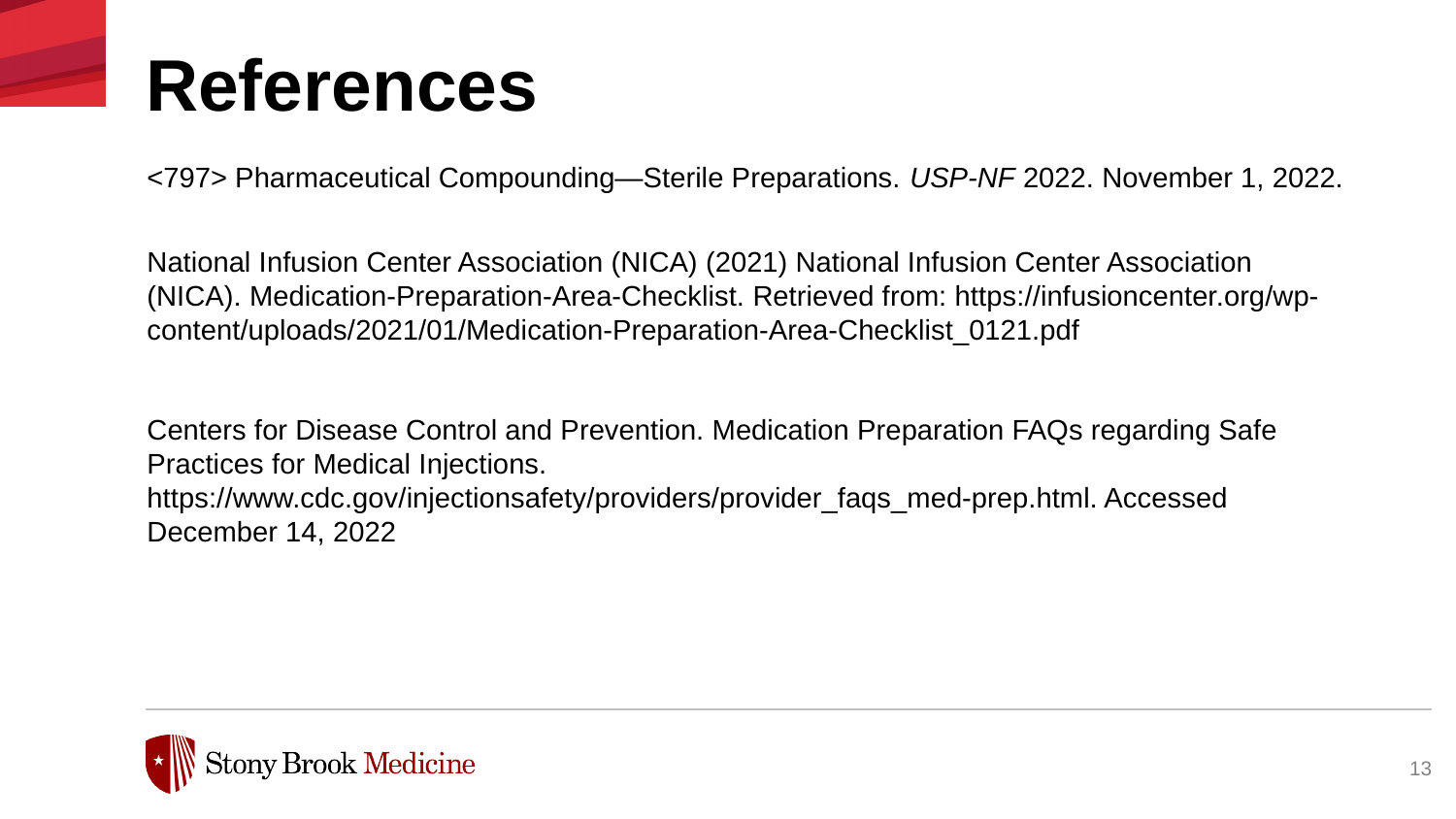

References
<797> Pharmaceutical Compounding—Sterile Preparations. USP-NF 2022. November 1, 2022.

National Infusion Center Association (NICA) (2021) National Infusion Center Association (NICA). Medication-Preparation-Area-Checklist. Retrieved from: https://infusioncenter.org/wp-content/uploads/2021/01/Medication-Preparation-Area-Checklist_0121.pdf

Centers for Disease Control and Prevention. Medication Preparation FAQs regarding Safe Practices for Medical Injections. https://www.cdc.gov/injectionsafety/providers/provider_faqs_med-prep.html. Accessed December 14, 2022

13